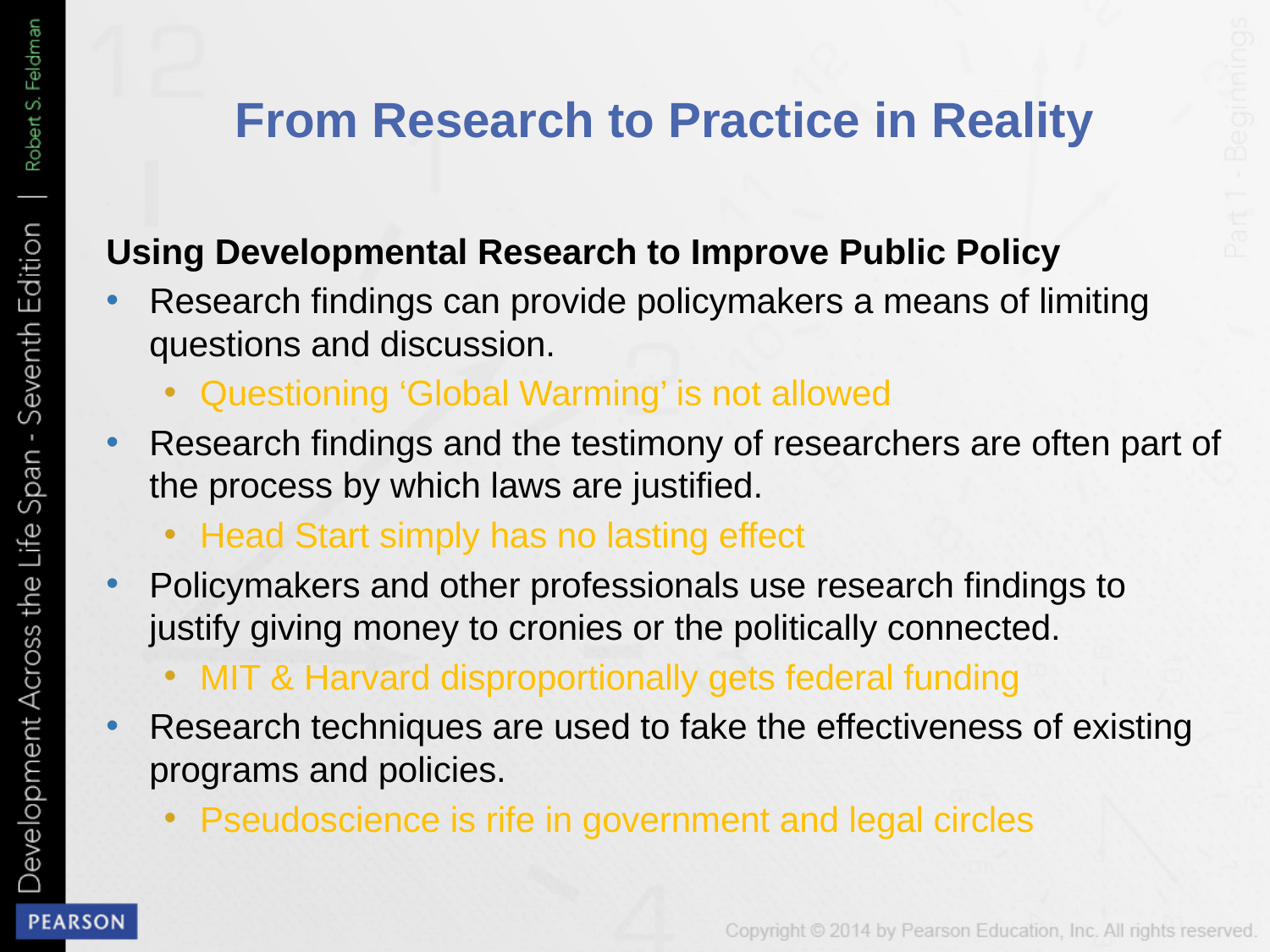

# From Research to Practice in Reality
Using Developmental Research to Improve Public Policy
Research findings can provide policymakers a means of limiting questions and discussion.
Questioning ‘Global Warming’ is not allowed
Research findings and the testimony of researchers are often part of the process by which laws are justified.
Head Start simply has no lasting effect
Policymakers and other professionals use research findings to justify giving money to cronies or the politically connected.
MIT & Harvard disproportionally gets federal funding
Research techniques are used to fake the effectiveness of existing programs and policies.
Pseudoscience is rife in government and legal circles